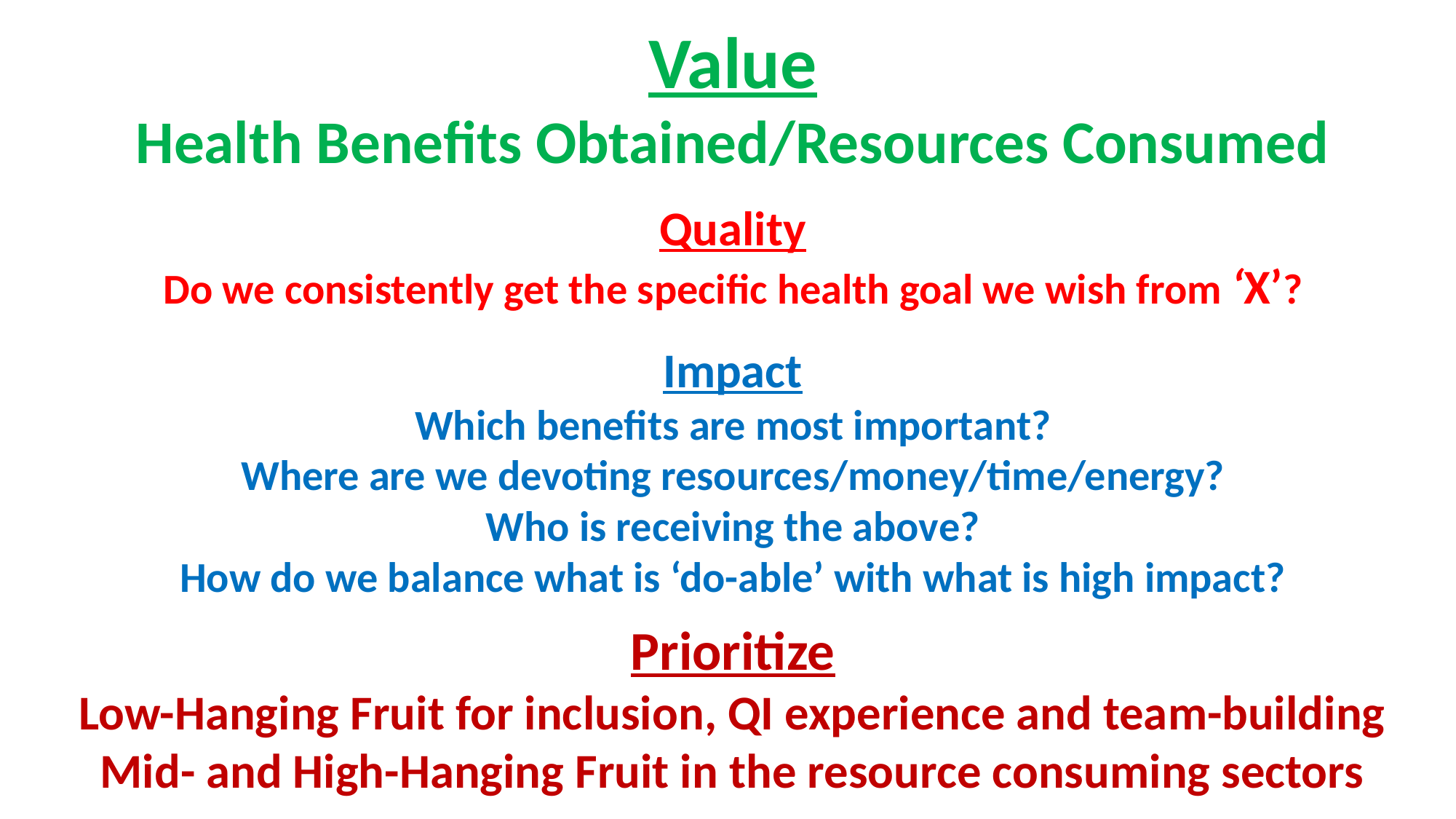

Value
Health Benefits Obtained/Resources Consumed

Quality
Do we consistently get the specific health goal we wish from ‘X’?

Impact
Which benefits are most important?
Where are we devoting resources/money/time/energy?
Who is receiving the above?
How do we balance what is ‘do-able’ with what is high impact?

Prioritize
Low-Hanging Fruit for inclusion, QI experience and team-building
Mid- and High-Hanging Fruit in the resource consuming sectors